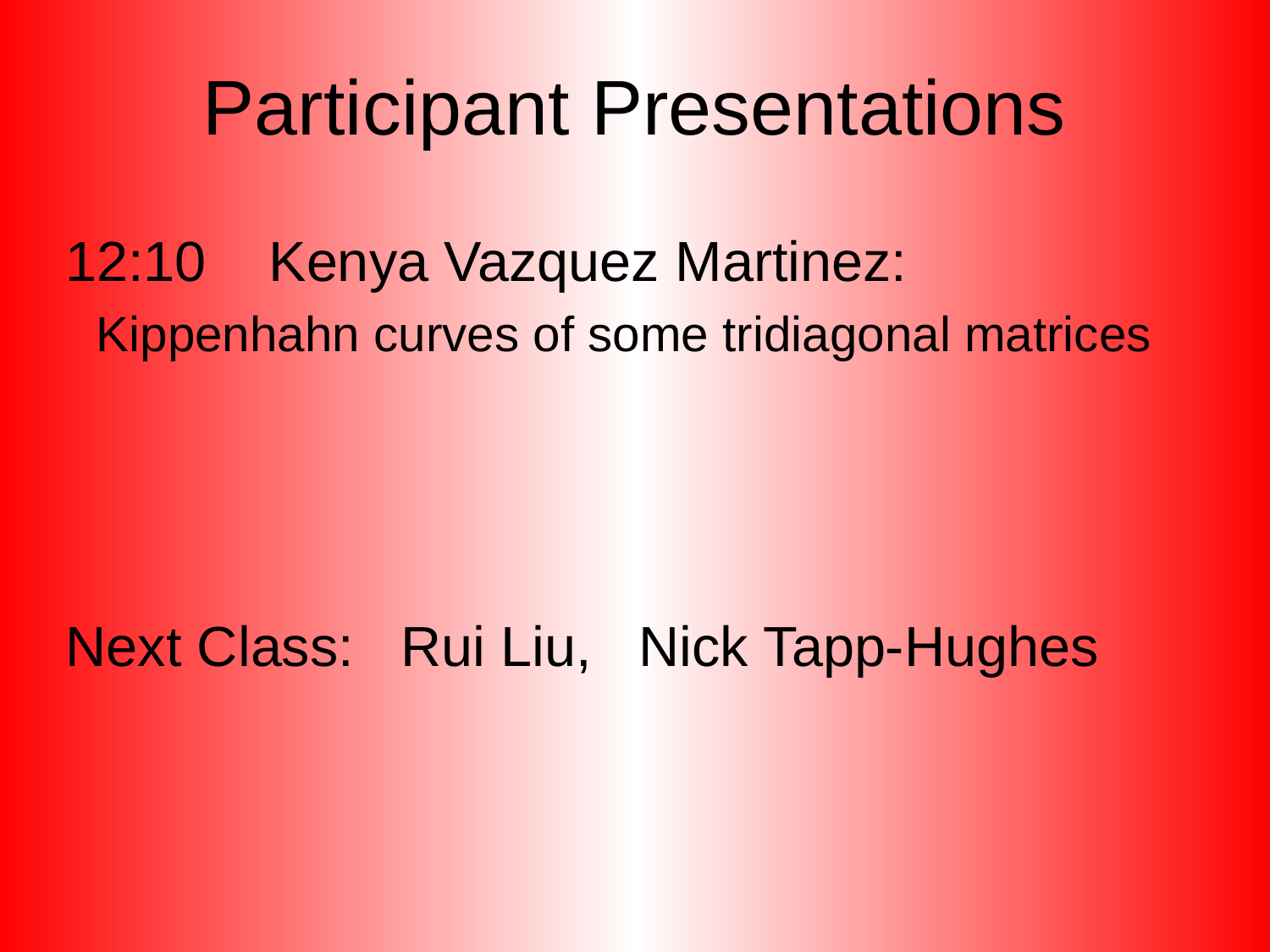

# Participant Presentations

12:10    Kenya Vazquez Martinez:
Kippenhahn curves of some tridiagonal matrices

Next Class:   Rui Liu,   Nick Tapp-Hughes